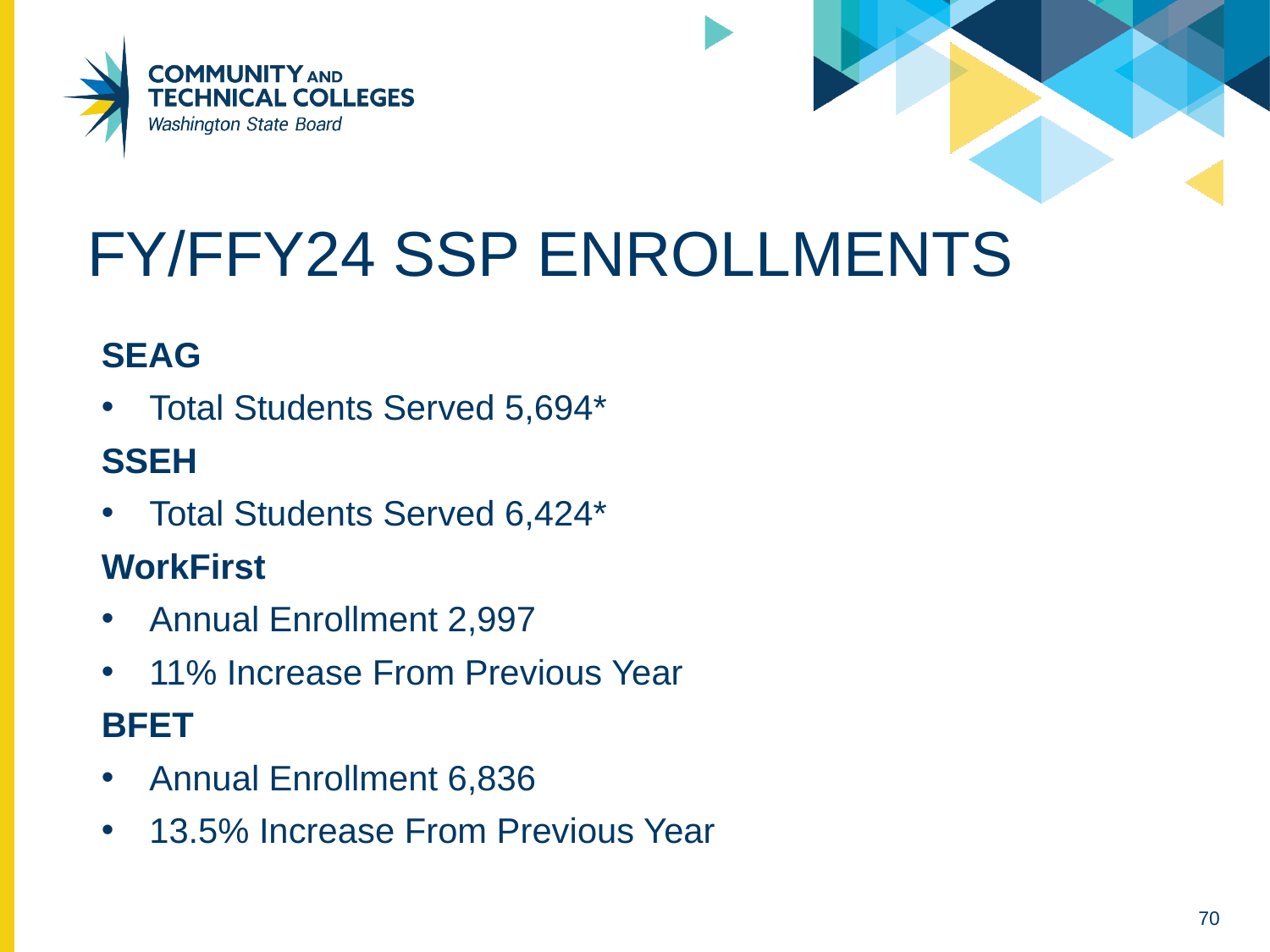

# FY/FFY24 SSP Enrollments
SEAG
Total Students Served 5,694*
SSEH
Total Students Served 6,424*
WorkFirst
Annual Enrollment 2,997
11% Increase From Previous Year
BFET
Annual Enrollment 6,836
13.5% Increase From Previous Year

70